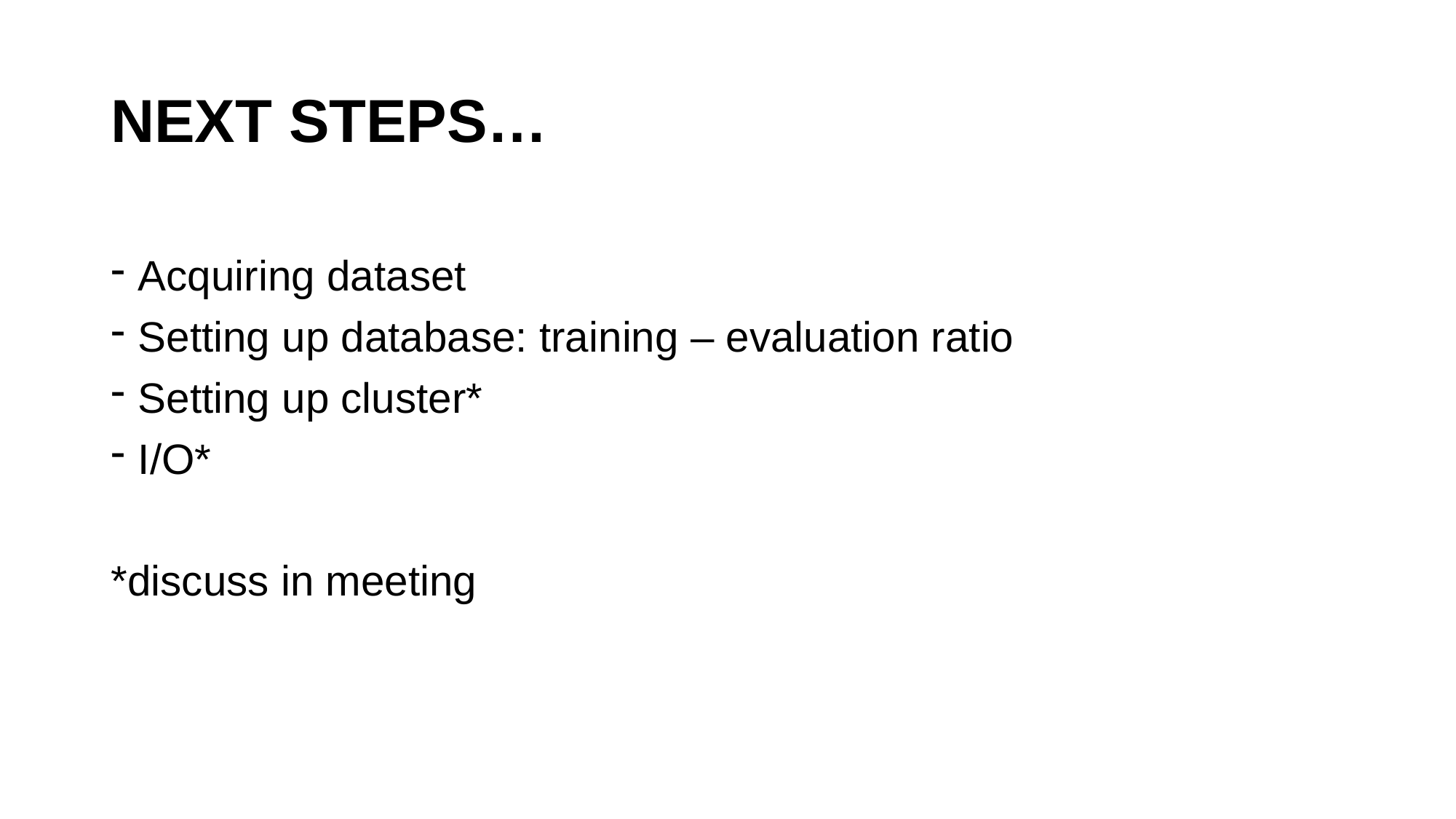

# NEXT STEPS…
Acquiring dataset
Setting up database: training – evaluation ratio
Setting up cluster*
I/O*

*discuss in meeting